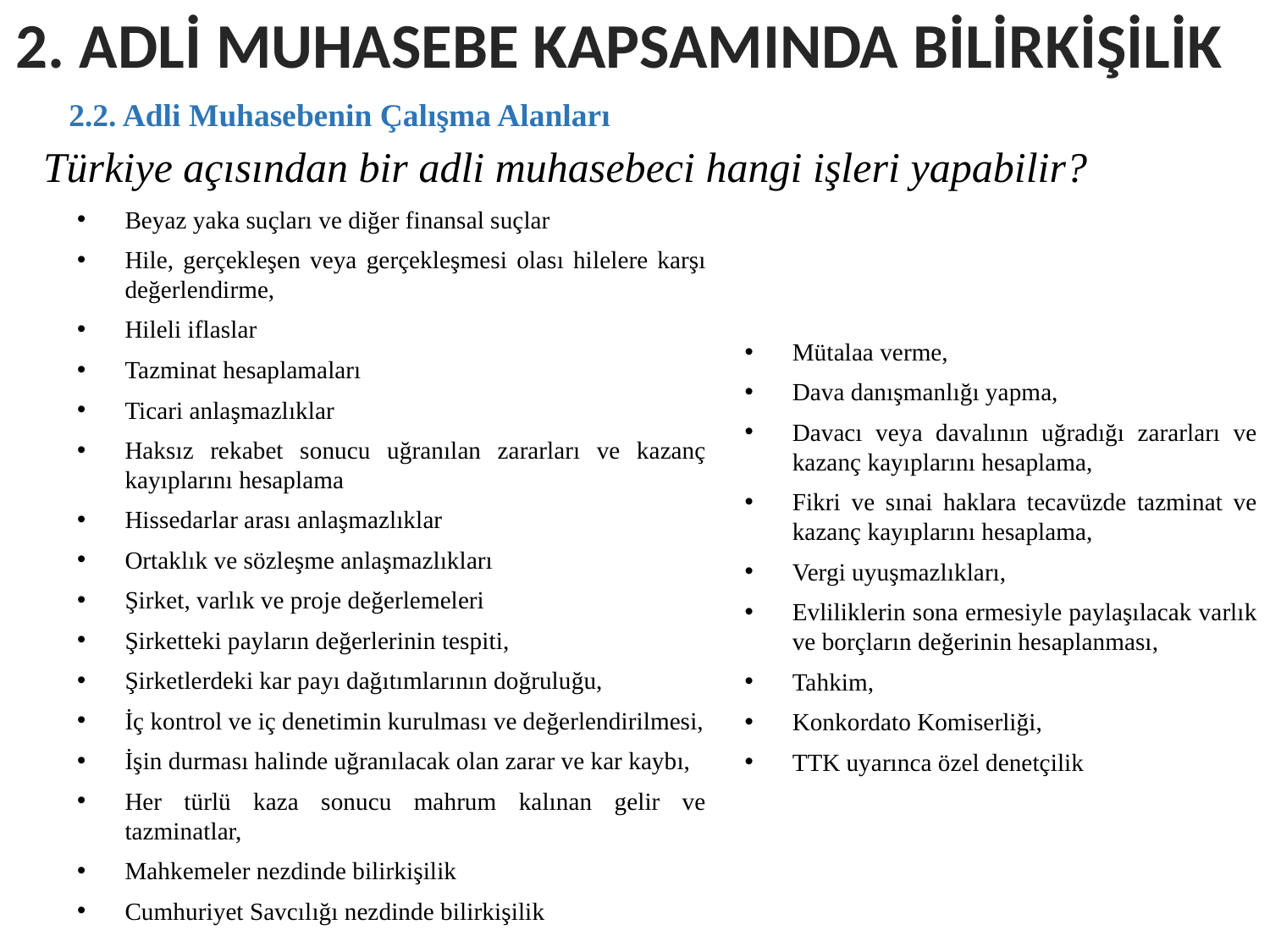

2. ADLİ MUHASEBE KAPSAMINDA BİLİRKİŞİLİK
2.2. Adli Muhasebenin Çalışma Alanları
Türkiye açısından bir adli muhasebeci hangi işleri yapabilir?
Beyaz yaka suçları ve diğer finansal suçlar
Hile, gerçekleşen veya gerçekleşmesi olası hilelere karşı değerlendirme,
Hileli iflaslar
Tazminat hesaplamaları
Ticari anlaşmazlıklar
Haksız rekabet sonucu uğranılan zararları ve kazanç kayıplarını hesaplama
Hissedarlar arası anlaşmazlıklar
Ortaklık ve sözleşme anlaşmazlıkları
Şirket, varlık ve proje değerlemeleri
Şirketteki payların değerlerinin tespiti,
Şirketlerdeki kar payı dağıtımlarının doğruluğu,
İç kontrol ve iç denetimin kurulması ve değerlendirilmesi,
İşin durması halinde uğranılacak olan zarar ve kar kaybı,
Her türlü kaza sonucu mahrum kalınan gelir ve tazminatlar,
Mahkemeler nezdinde bilirkişilik
Cumhuriyet Savcılığı nezdinde bilirkişilik
Mütalaa verme,
Dava danışmanlığı yapma,
Davacı veya davalının uğradığı zararları ve kazanç kayıplarını hesaplama,
Fikri ve sınai haklara tecavüzde tazminat ve kazanç kayıplarını hesaplama,
Vergi uyuşmazlıkları,
Evliliklerin sona ermesiyle paylaşılacak varlık ve borçların değerinin hesaplanması,
Tahkim,
Konkordato Komiserliği,
TTK uyarınca özel denetçilik